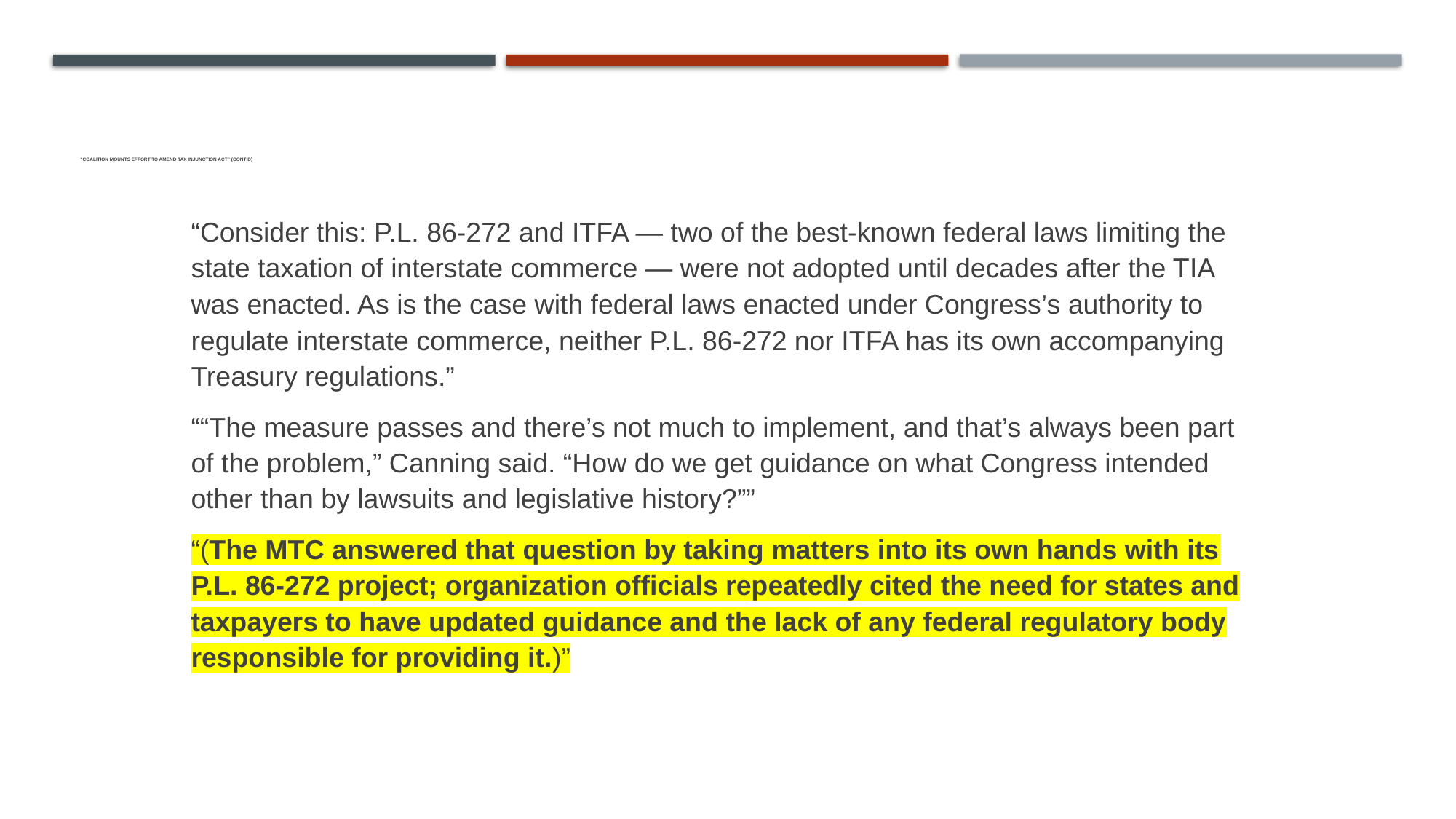

# “Coalition Mounts Effort to Amend Tax Injunction Act” (cont’d)
“Consider this: P.L. 86-272 and ITFA — two of the best-known federal laws limiting the state taxation of interstate commerce — were not adopted until decades after the TIA was enacted. As is the case with federal laws enacted under Congress’s authority to regulate interstate commerce, neither P.L. 86-272 nor ITFA has its own accompanying Treasury regulations.”
““The measure passes and there’s not much to implement, and that’s always been part of the problem,” Canning said. “How do we get guidance on what Congress intended other than by lawsuits and legislative history?””
“(The MTC answered that question by taking matters into its own hands with its P.L. 86-272 project; organization officials repeatedly cited the need for states and taxpayers to have updated guidance and the lack of any federal regulatory body responsible for providing it.)”